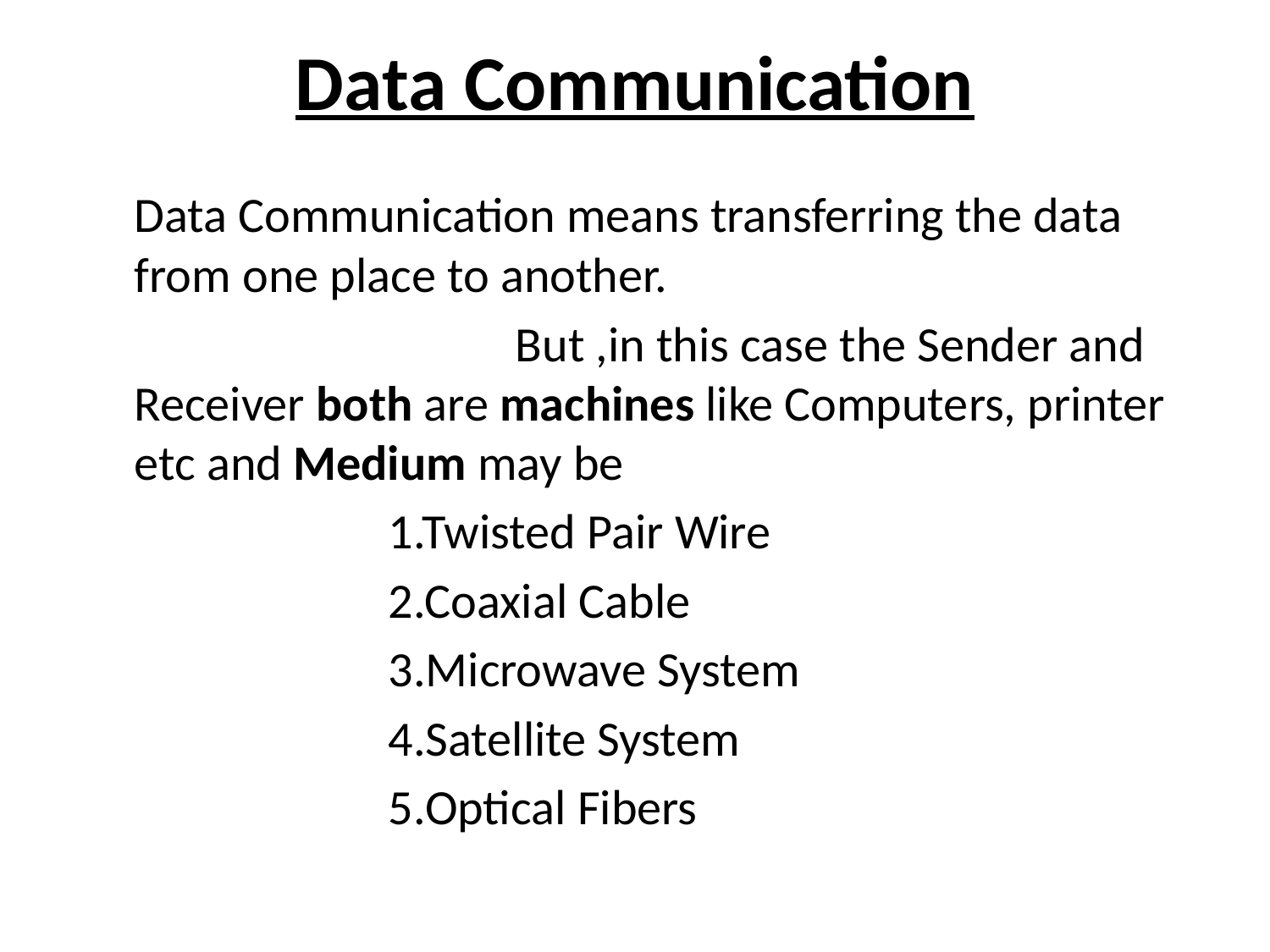

# Data Communication
	Data Communication means transferring the data from one place to another.
				But ,in this case the Sender and Receiver both are machines like Computers, printer etc and Medium may be
			1.Twisted Pair Wire
			2.Coaxial Cable
			3.Microwave System
			4.Satellite System
			5.Optical Fibers